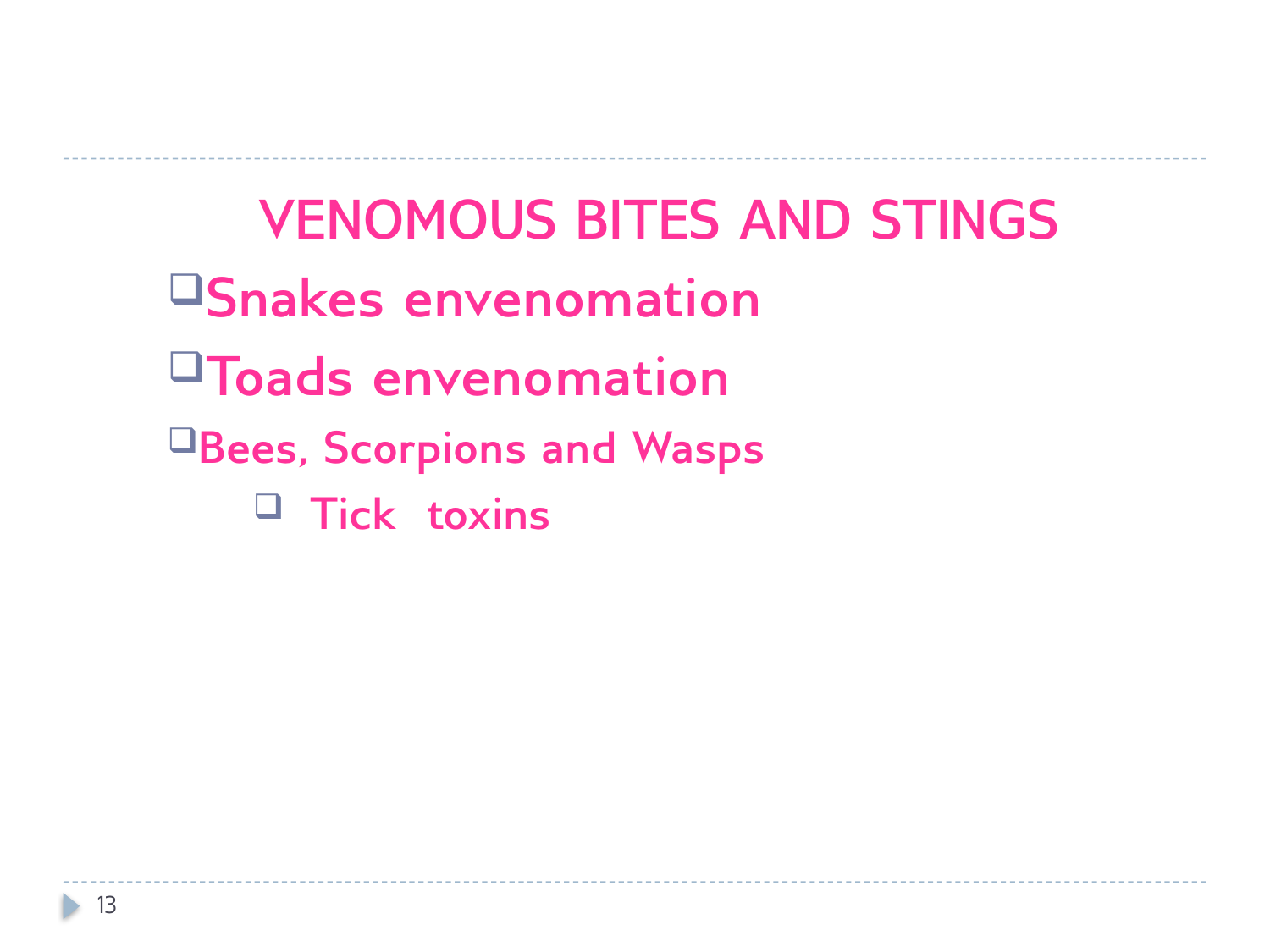

VENOMOUS BITES AND STINGS
Snakes envenomation
Toads envenomation
Bees, Scorpions and Wasps
Tick  toxins
13